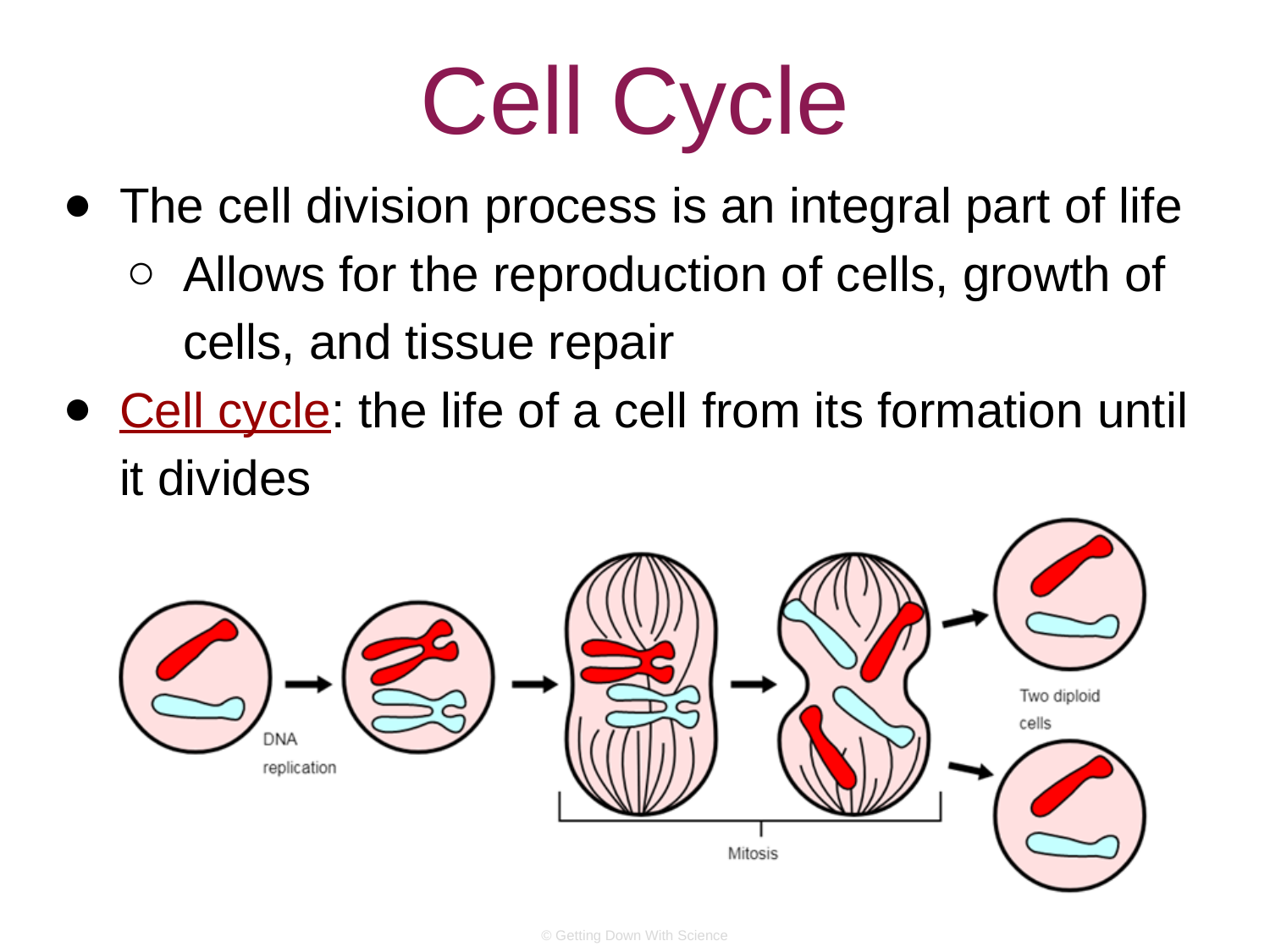

# Cell Cycle
The cell division process is an integral part of life
Allows for the reproduction of cells, growth of cells, and tissue repair
Cell cycle: the life of a cell from its formation until it divides